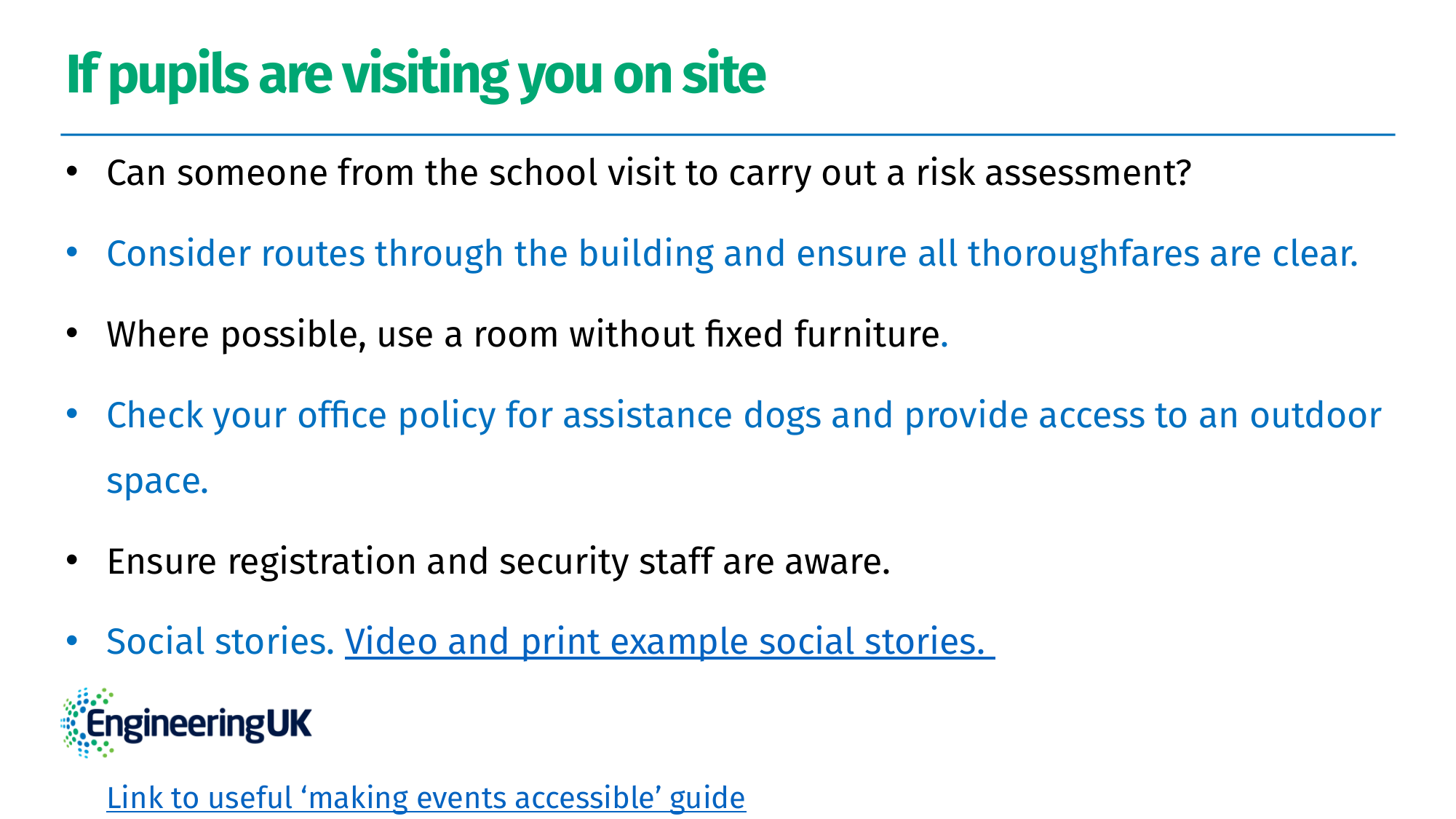

# If pupils are visiting you on site
Can someone from the school visit to carry out a risk assessment?
Consider routes through the building and ensure all thoroughfares are clear.
Where possible, use a room without fixed furniture.
Check your office policy for assistance dogs and provide access to an outdoor space.
Ensure registration and security staff are aware.
Social stories. Video and print example social stories.
						Link to useful ‘making events accessible’ guide